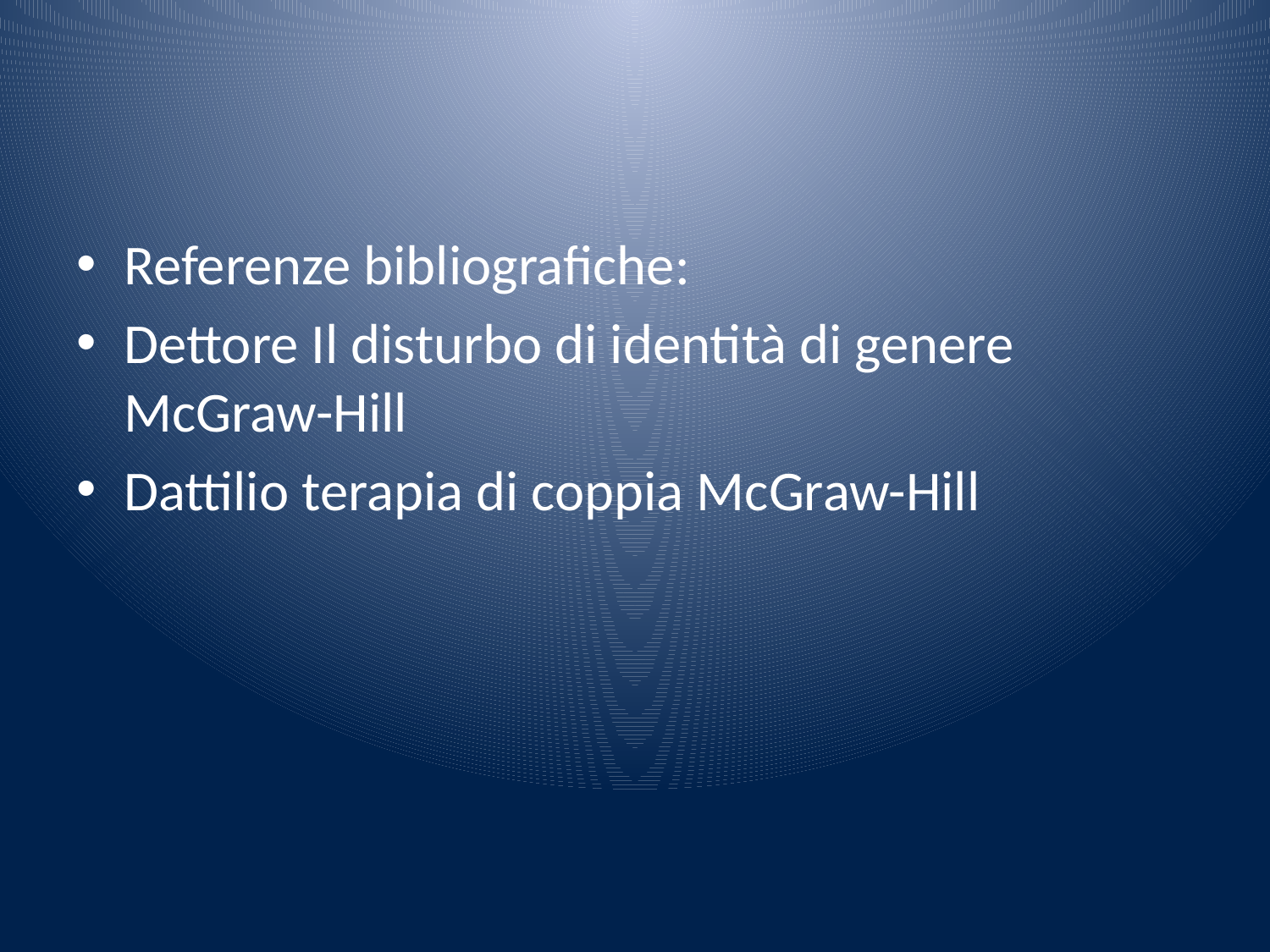

#
Referenze bibliografiche:
Dettore Il disturbo di identità di genere McGraw-Hill
Dattilio terapia di coppia McGraw-Hill